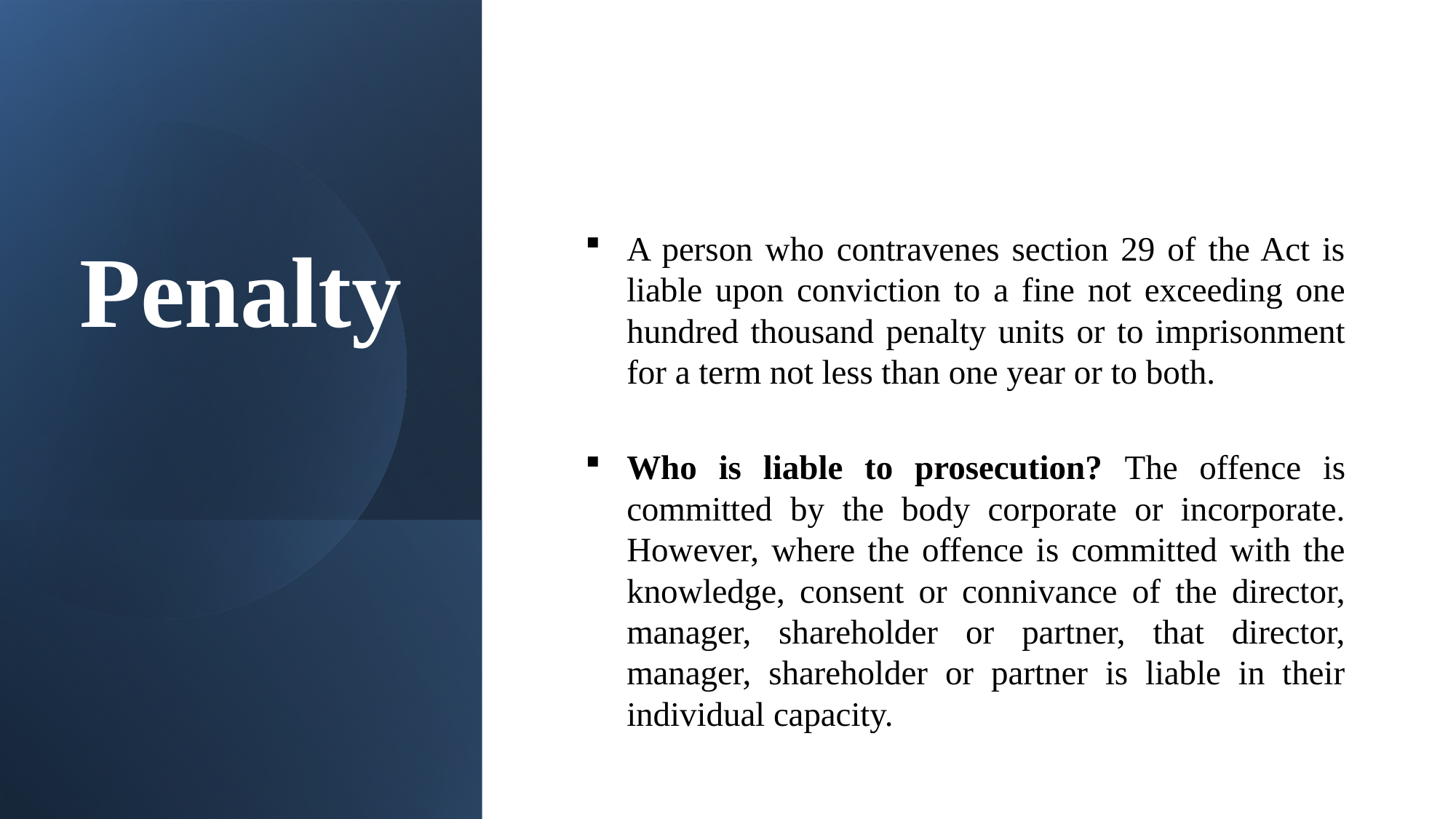

# Penalty

A person who contravenes section 29 of the Act is liable upon conviction to a fine not exceeding one hundred thousand penalty units or to imprisonment for a term not less than one year or to both.

Who is liable to prosecution? The offence is committed by the body corporate or incorporate. However, where the offence is committed with the knowledge, consent or connivance of the director, manager, shareholder or partner, that director, manager, shareholder or partner is liable in their individual capacity.